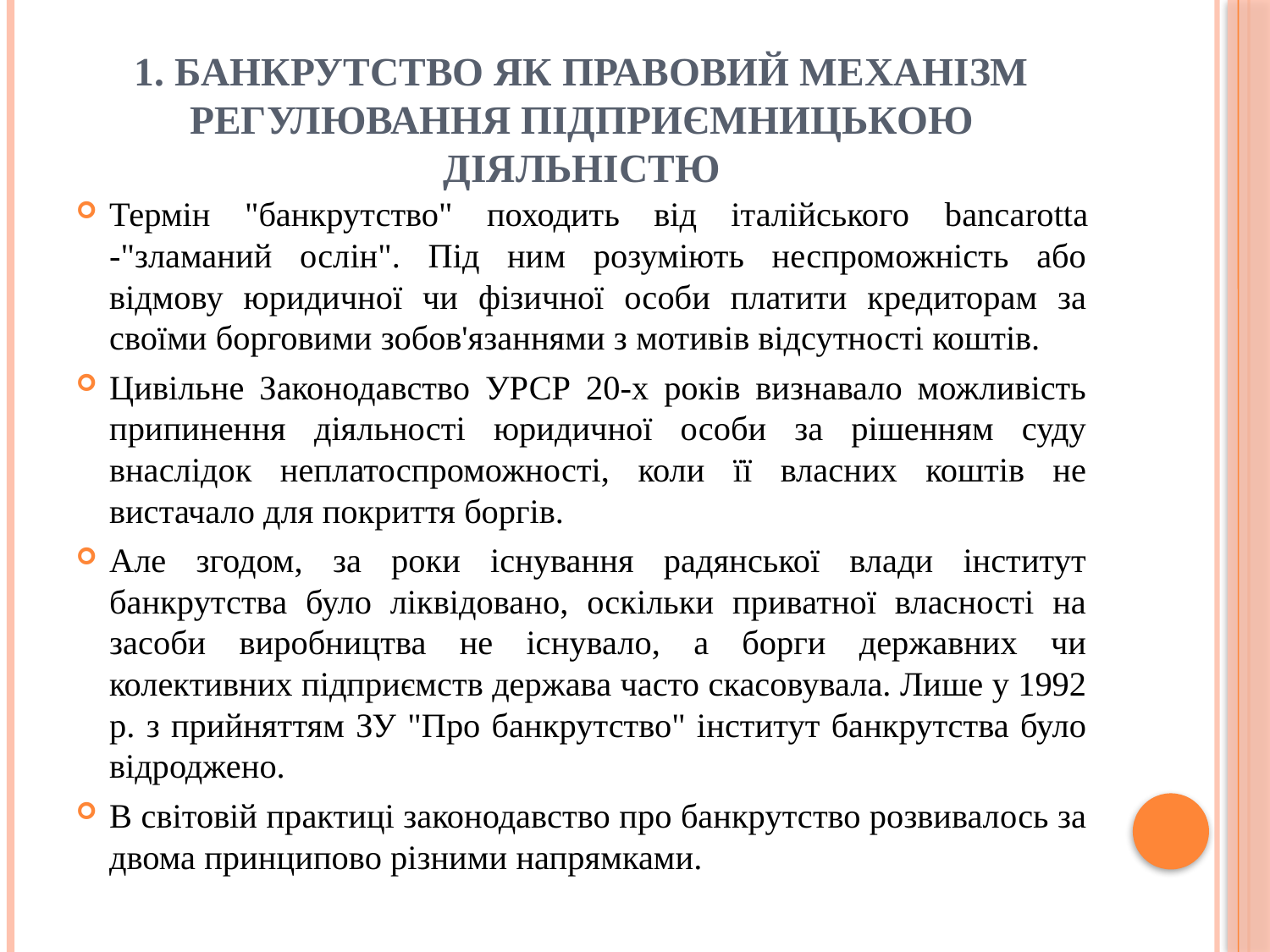

# 1. Банкрутство як правовий механізм регулювання підприємницькою діяльністю
Термін "банкрутство" походить від італійського bаnсаrоttа -"зламаний ослін". Під ним розуміють неспроможність або відмову юридичної чи фізичної особи платити кредиторам за своїми борговими зобов'язаннями з мотивів відсутності коштів.
Цивільне Законодавство УРСР 20-х років визнавало можливість припинення діяльності юридичної особи за рішенням суду внаслідок неплатоспроможності, коли її власних коштів не вистачало для покриття боргів.
Але згодом, за роки існування радянської влади інститут банкрутства було ліквідовано, оскільки приватної власності на засоби виробництва не існувало, а борги державних чи колективних підприємств держава часто скасовувала. Лише у 1992 р. з прийняттям ЗУ "Про банкрутство" інститут банкрутства було відроджено.
В світовій практиці законодавство про банкрутство розвивалось за двома принципово різними напрямками.